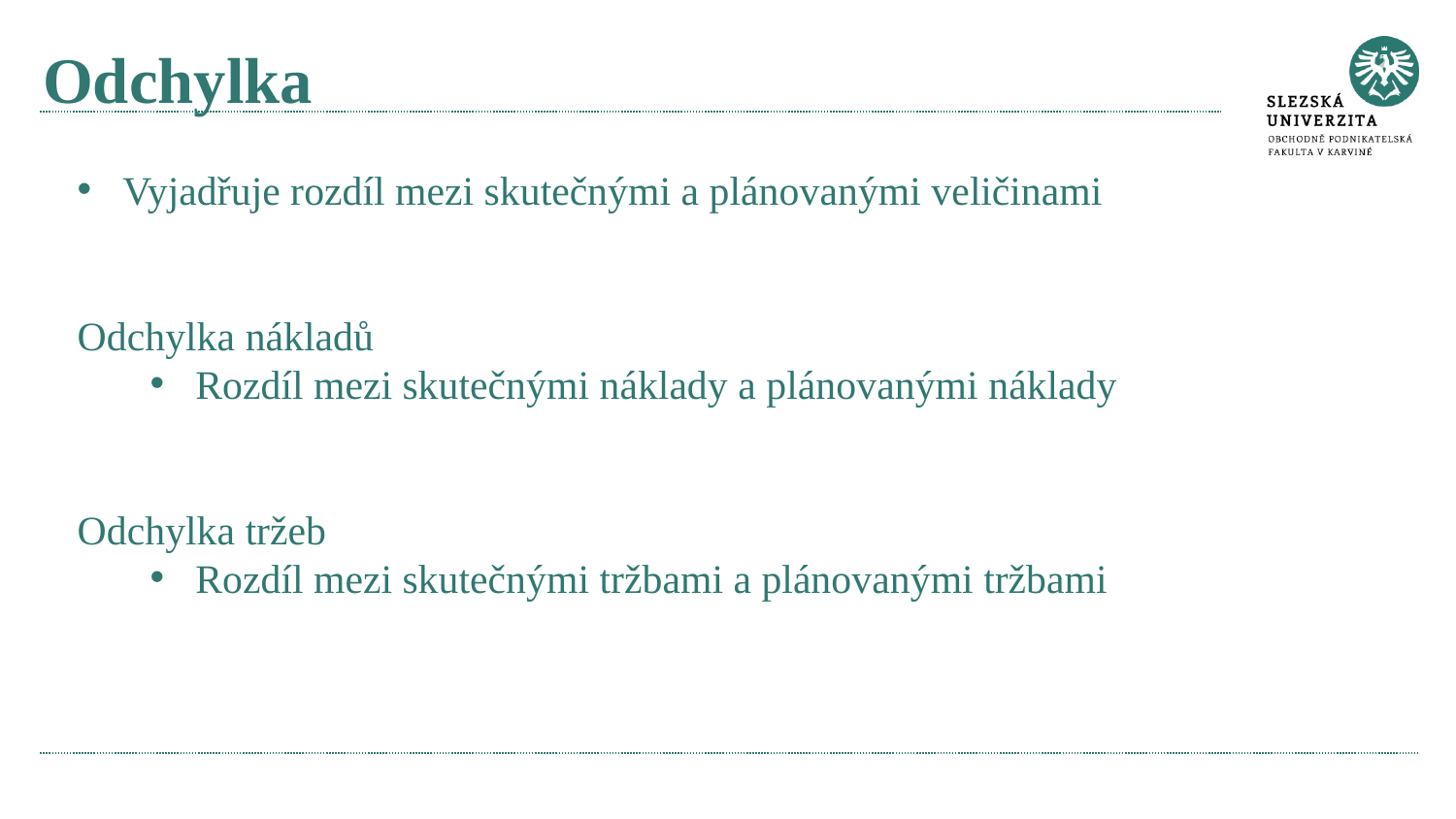

# Odchylka

Vyjadřuje rozdíl mezi skutečnými a plánovanými veličinami

Odchylka nákladů
Rozdíl mezi skutečnými náklady a plánovanými náklady

Odchylka tržeb
Rozdíl mezi skutečnými tržbami a plánovanými tržbami